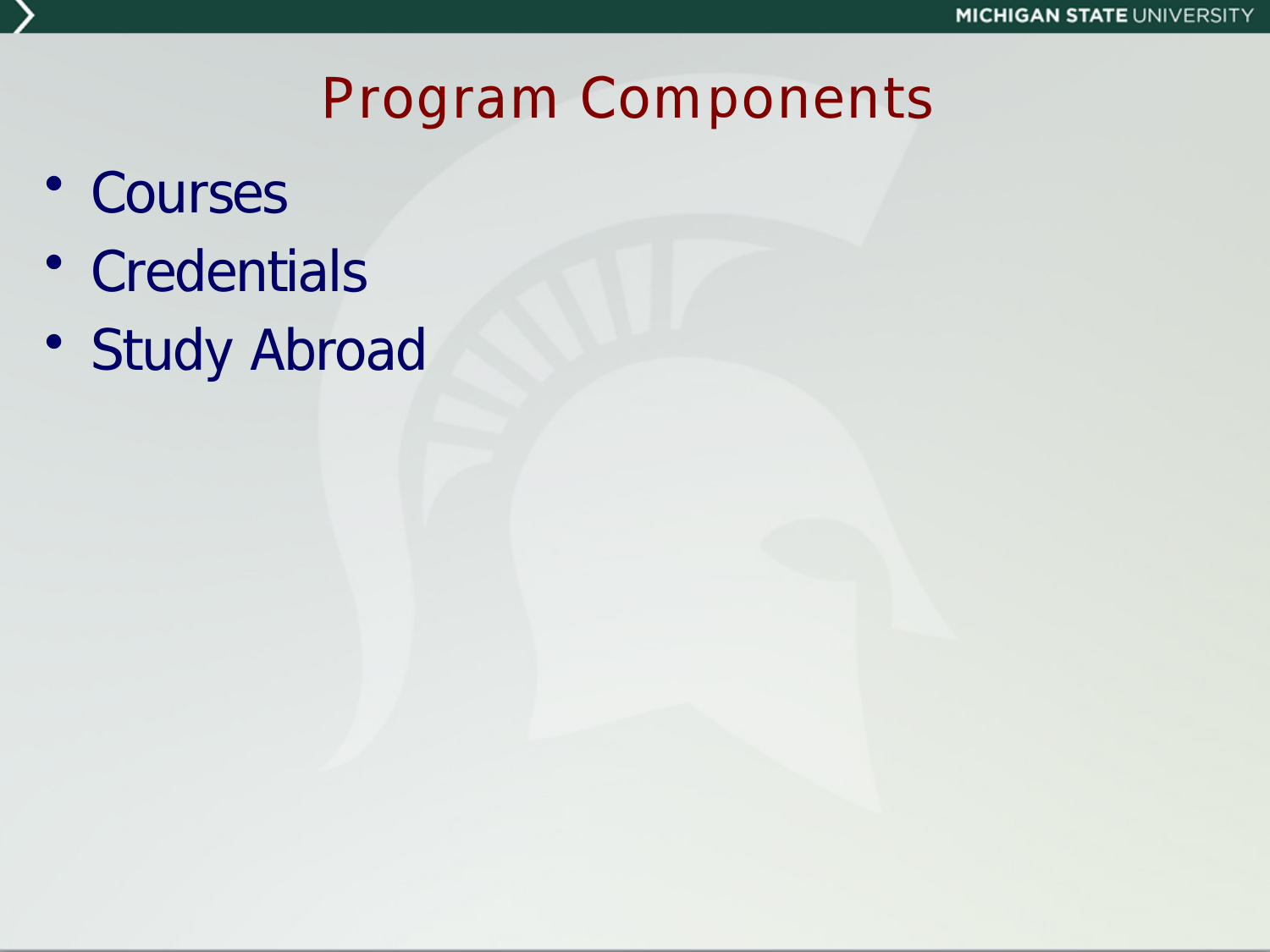

# Program Components
Courses
Credentials
Study Abroad